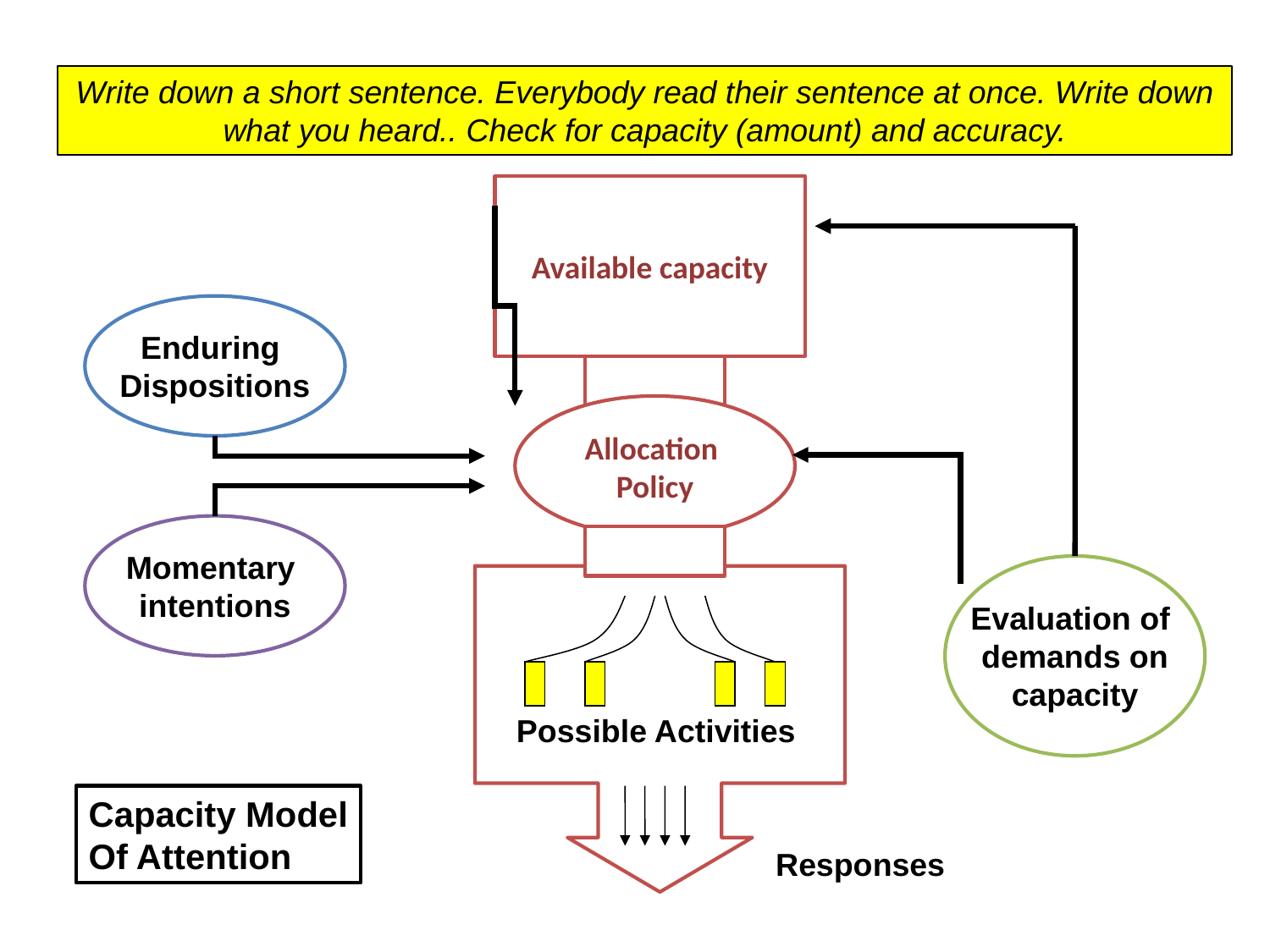

Write down a short sentence. Everybody read their sentence at once. Write down what you heard.. Check for capacity (amount) and accuracy.
Available capacity

Allocation
Policy

Enduring
Dispositions
Momentary
intentions
Evaluation of
demands on
capacity

Possible Activities
Capacity Model
Of Attention

Responses